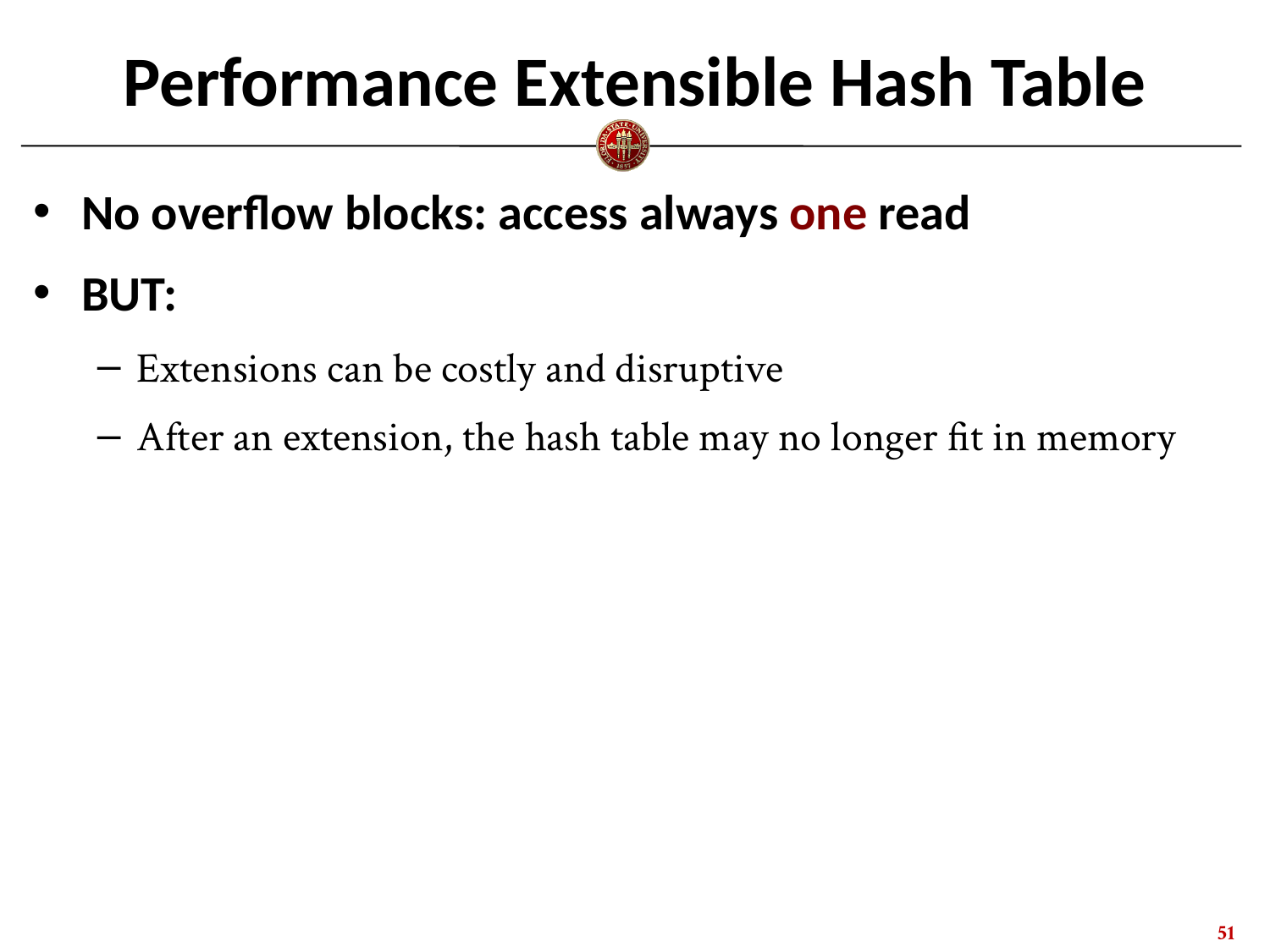

# Performance Extensible Hash Table
No overflow blocks: access always one read
BUT:
Extensions can be costly and disruptive
After an extension, the hash table may no longer fit in memory
51